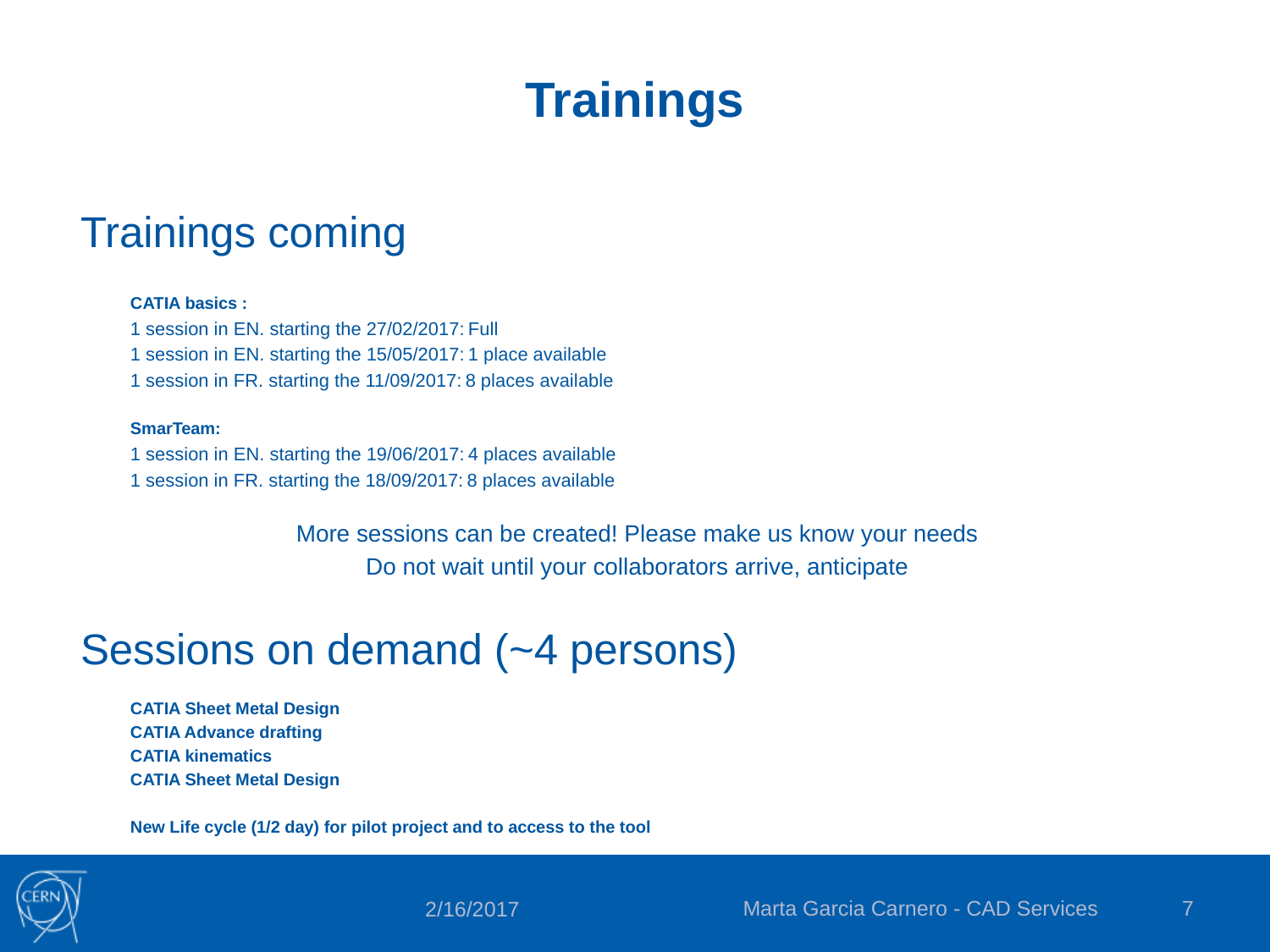

# Trainings
Trainings coming

CATIA basics :
1 session in EN. starting the 27/02/2017: Full
1 session in EN. starting the 15/05/2017: 1 place available
1 session in FR. starting the 11/09/2017: 8 places available

SmarTeam:
1 session in EN. starting the 19/06/2017: 4 places available
1 session in FR. starting the 18/09/2017: 8 places available

More sessions can be created! Please make us know your needs
Do not wait until your collaborators arrive, anticipate

Sessions on demand (~4 persons)

CATIA Sheet Metal Design
CATIA Advance drafting
CATIA kinematics
CATIA Sheet Metal Design

New Life cycle (1/2 day) for pilot project and to access to the tool

Marta Garcia Carnero - CAD Services
7
2/16/2017